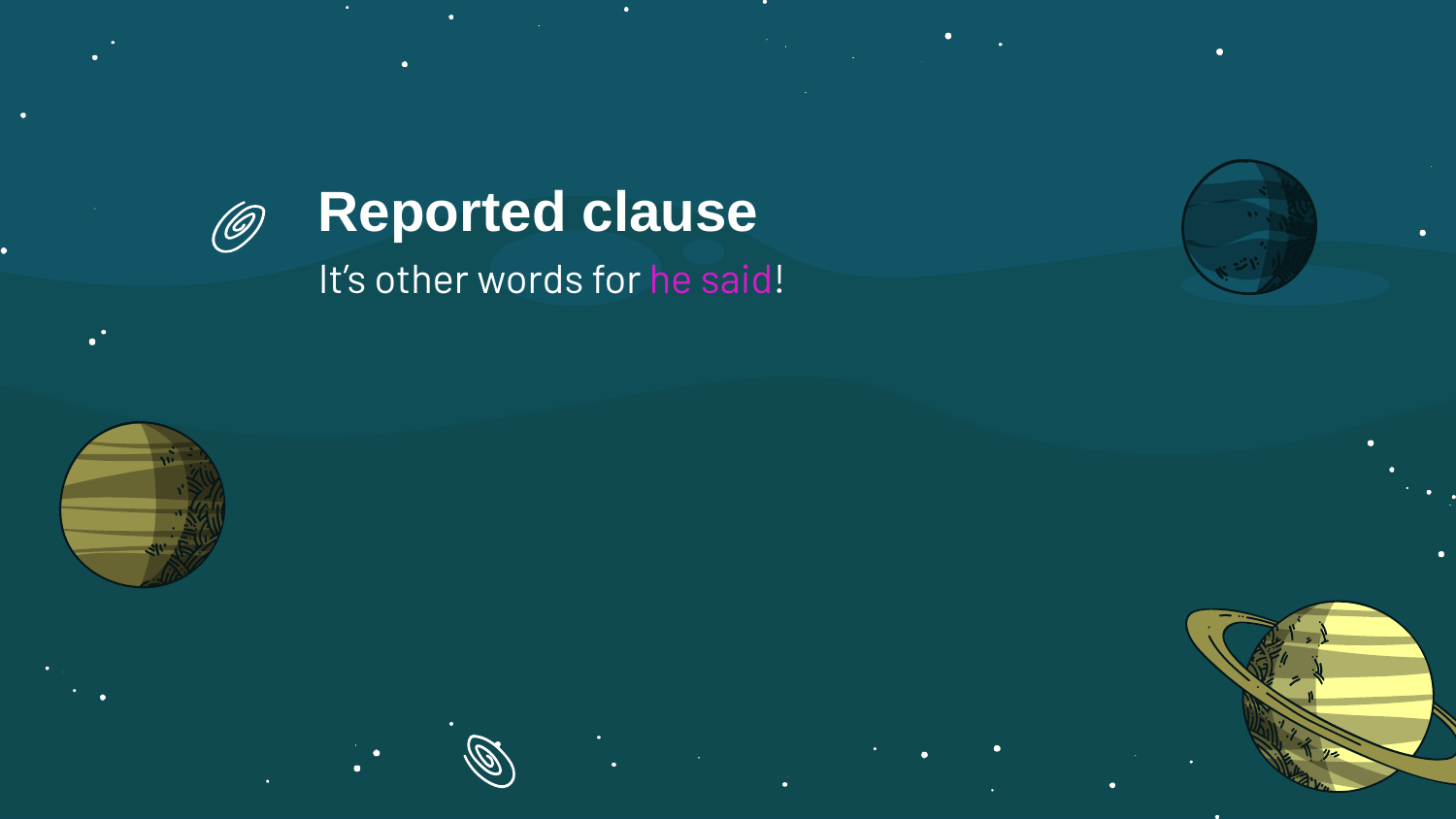

# Reported clause

It’s other words for he said!